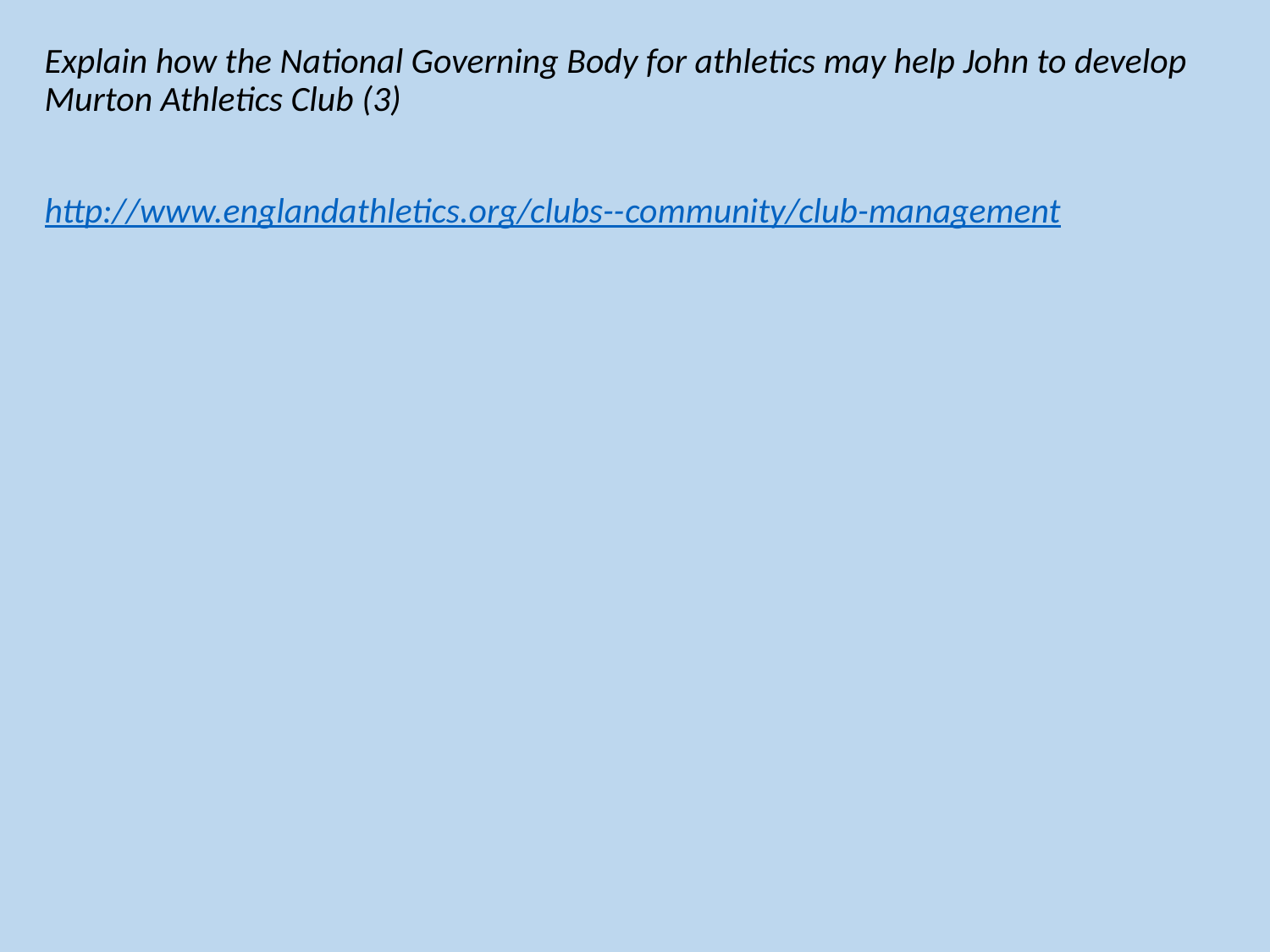

Explain how the National Governing Body for athletics may help John to develop Murton Athletics Club (3)

http://www.englandathletics.org/clubs--community/club-management